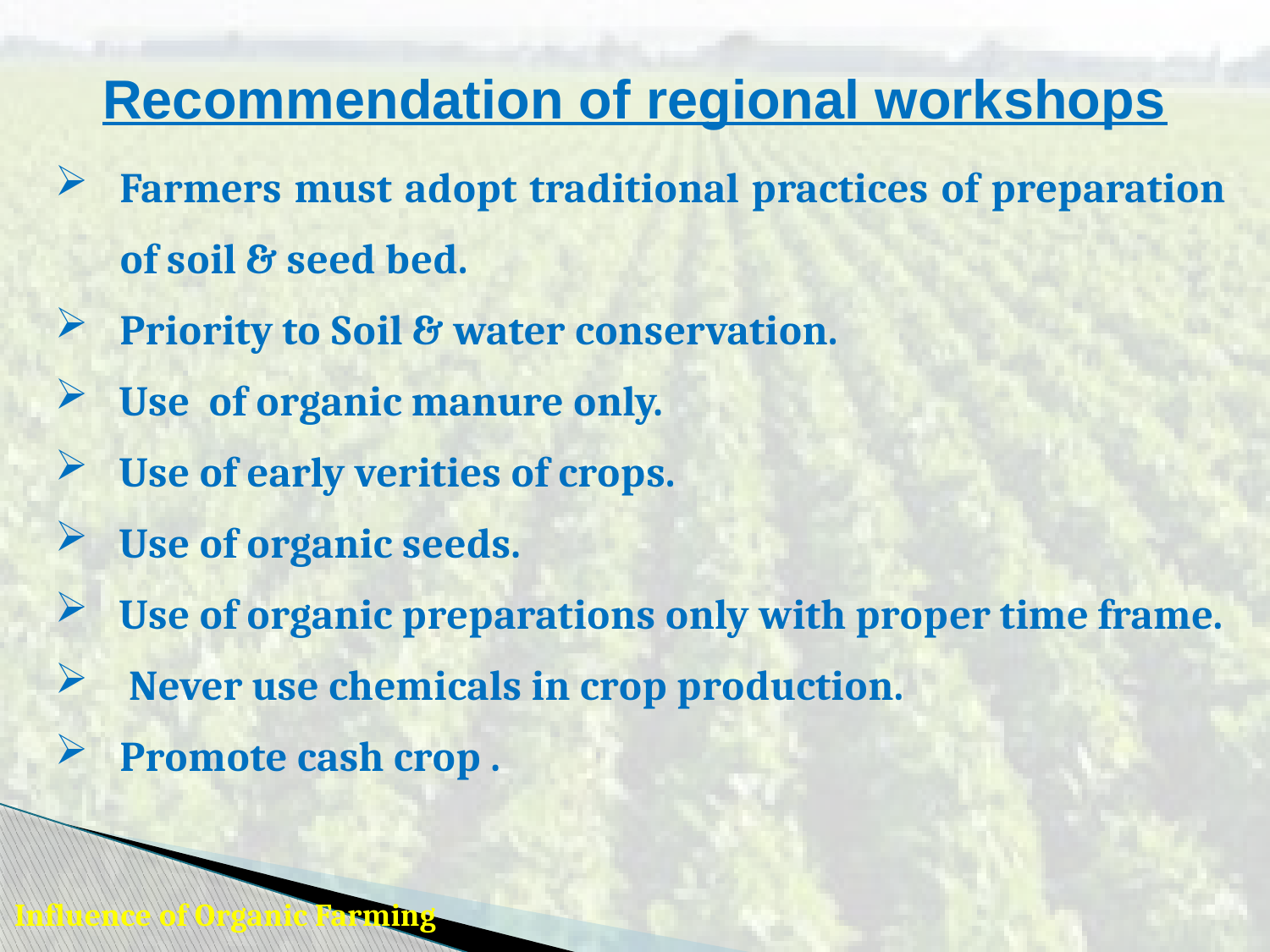

Recommendation of regional workshops
Farmers must adopt traditional practices of preparation of soil & seed bed.
Priority to Soil & water conservation.
Use  of organic manure only.
Use of early verities of crops.
Use of organic seeds.
Use of organic preparations only with proper time frame.
 Never use chemicals in crop production.
Promote cash crop .
Influence of Organic Farming